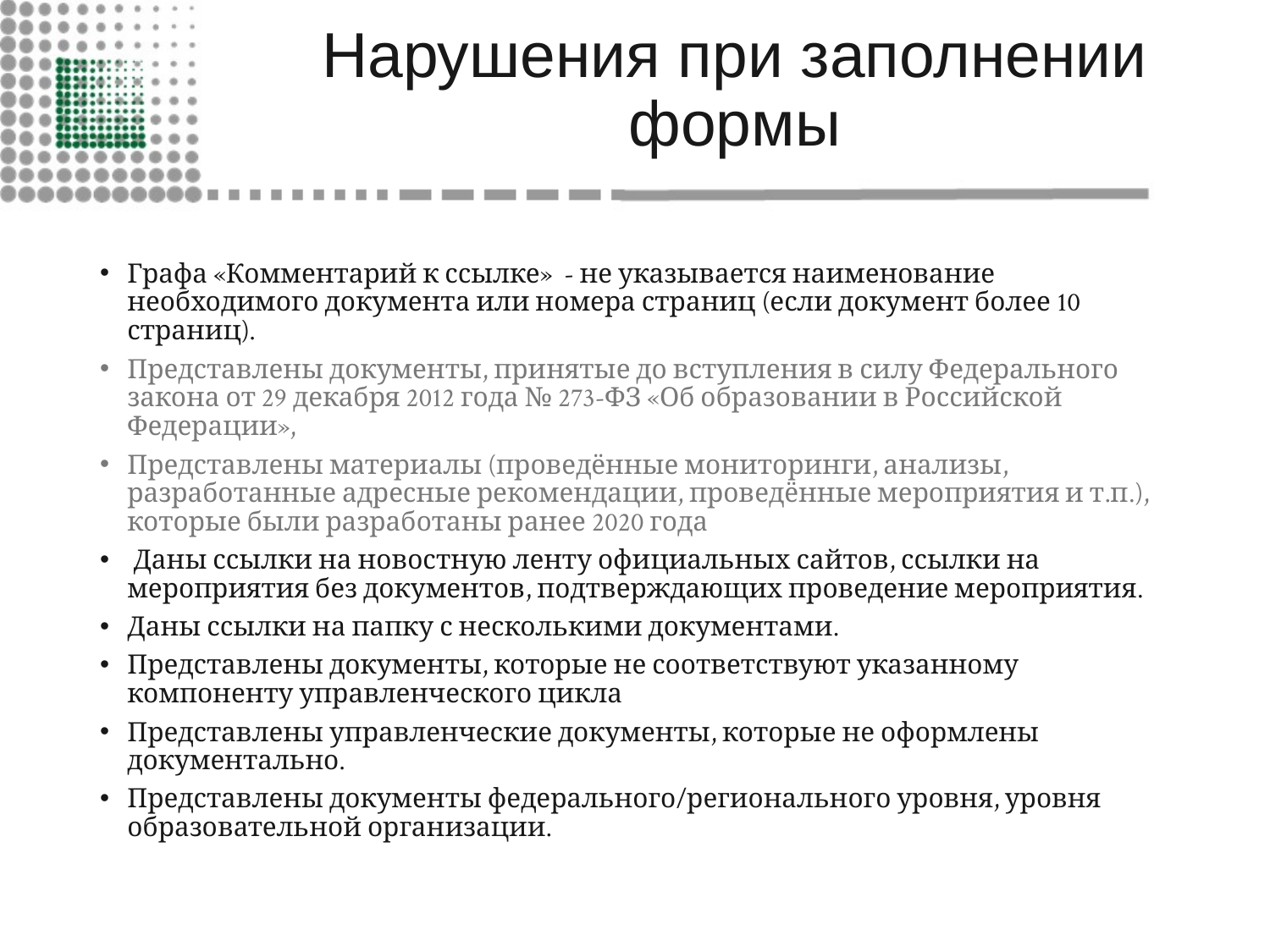

# Нарушения при заполнении формы
Графа «Комментарий к ссылке»  - не указывается наименование необходимого документа или номера страниц (если документ более 10 страниц).
Представлены документы, принятые до вступления в силу Федерального закона от 29 декабря 2012 года № 273-ФЗ «Об образовании в Российской Федерации»,
Представлены материалы (проведённые мониторинги, анализы, разработанные адресные рекомендации, проведённые мероприятия и т.п.), которые были разработаны ранее 2020 года
 Даны ссылки на новостную ленту официальных сайтов, ссылки на мероприятия без документов, подтверждающих проведение мероприятия.
Даны ссылки на папку с несколькими документами.
Представлены документы, которые не соответствуют указанному компоненту управленческого цикла
Представлены управленческие документы, которые не оформлены документально.
Представлены документы федерального/регионального уровня, уровня образовательной организации.